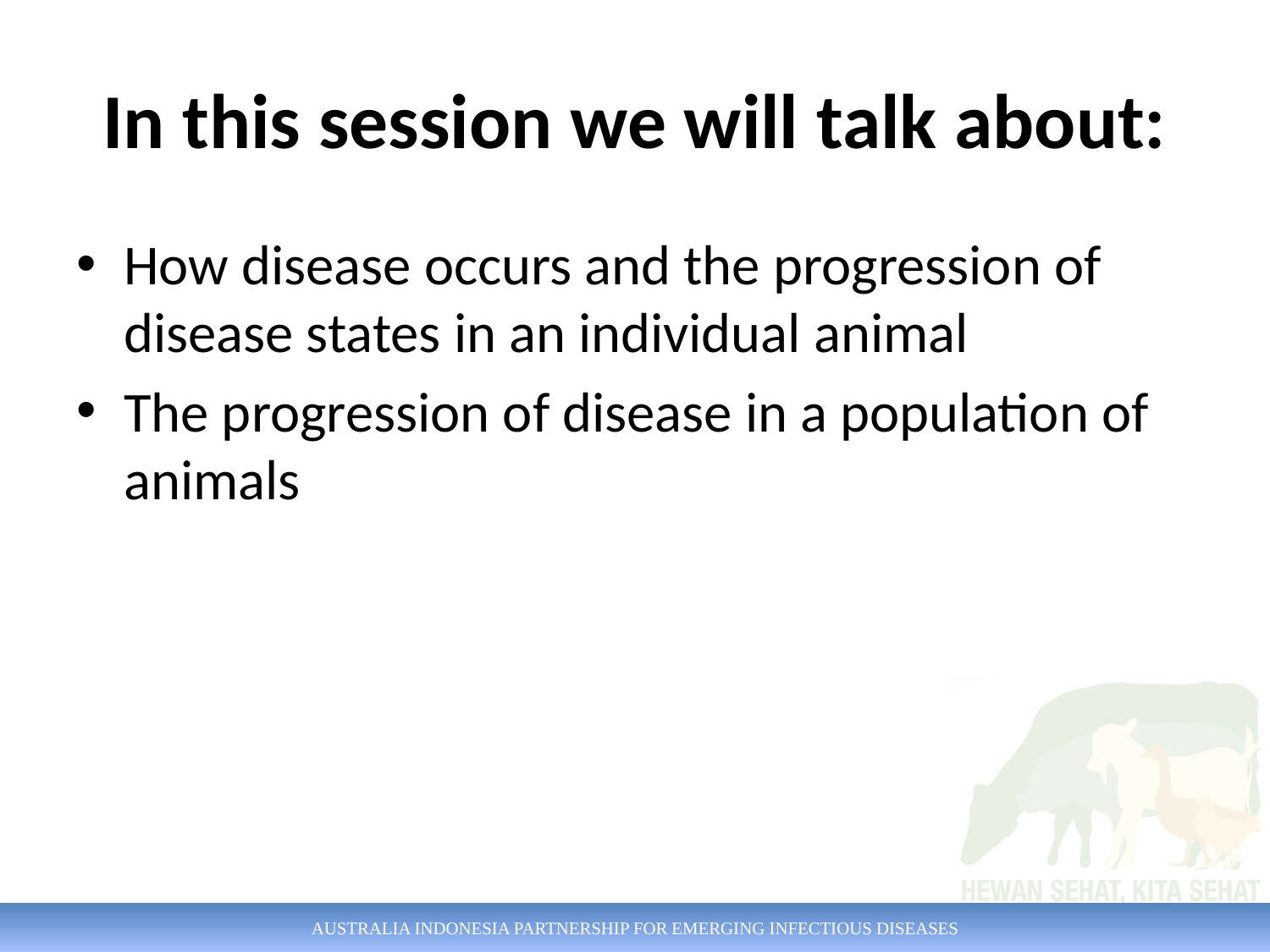

# In this session we will talk about:
How disease occurs and the progression of disease states in an individual animal
The progression of disease in a population of animals